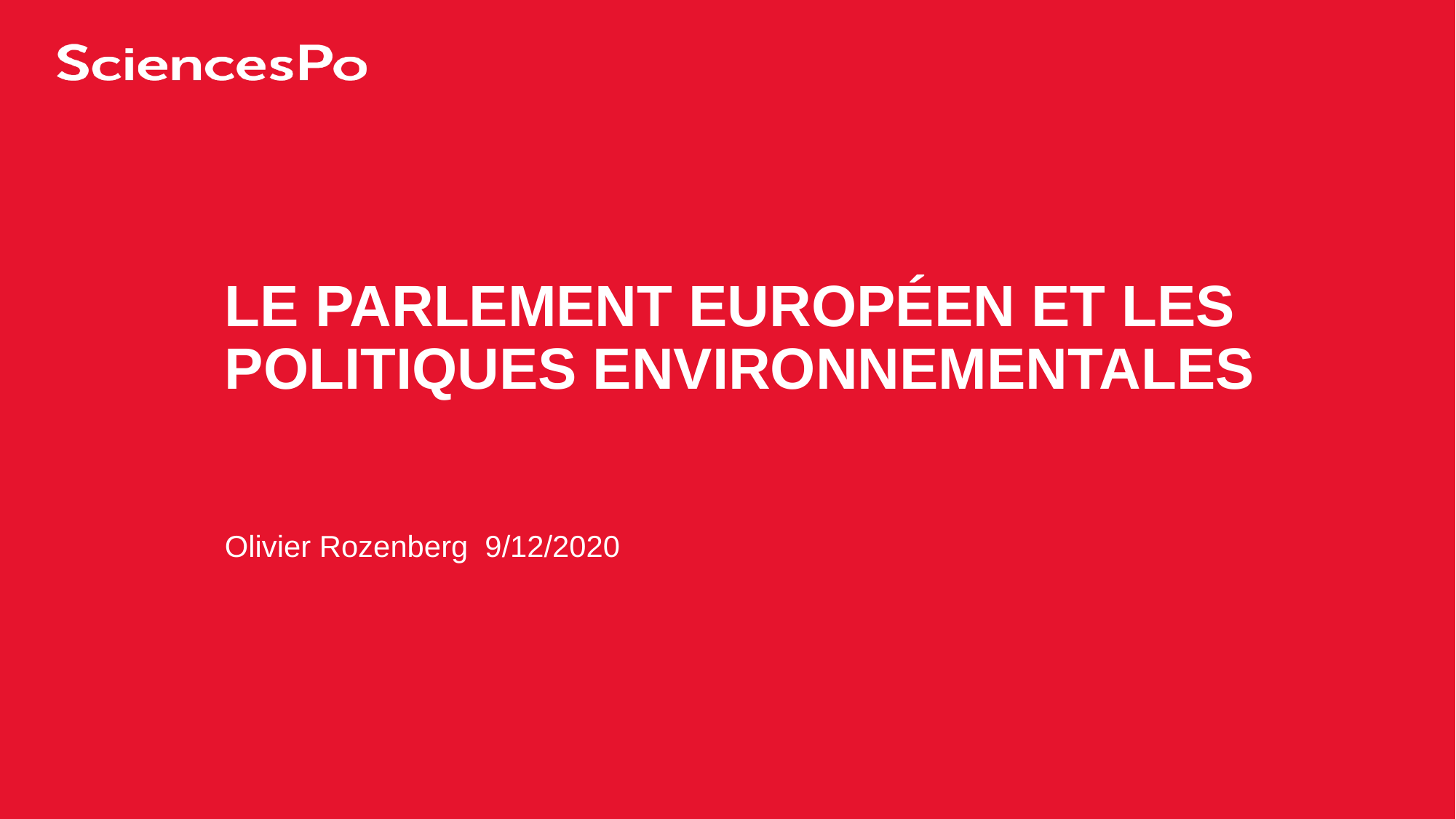

# Le Parlement européen et les politiques environnementales

Olivier Rozenberg  9/12/2020